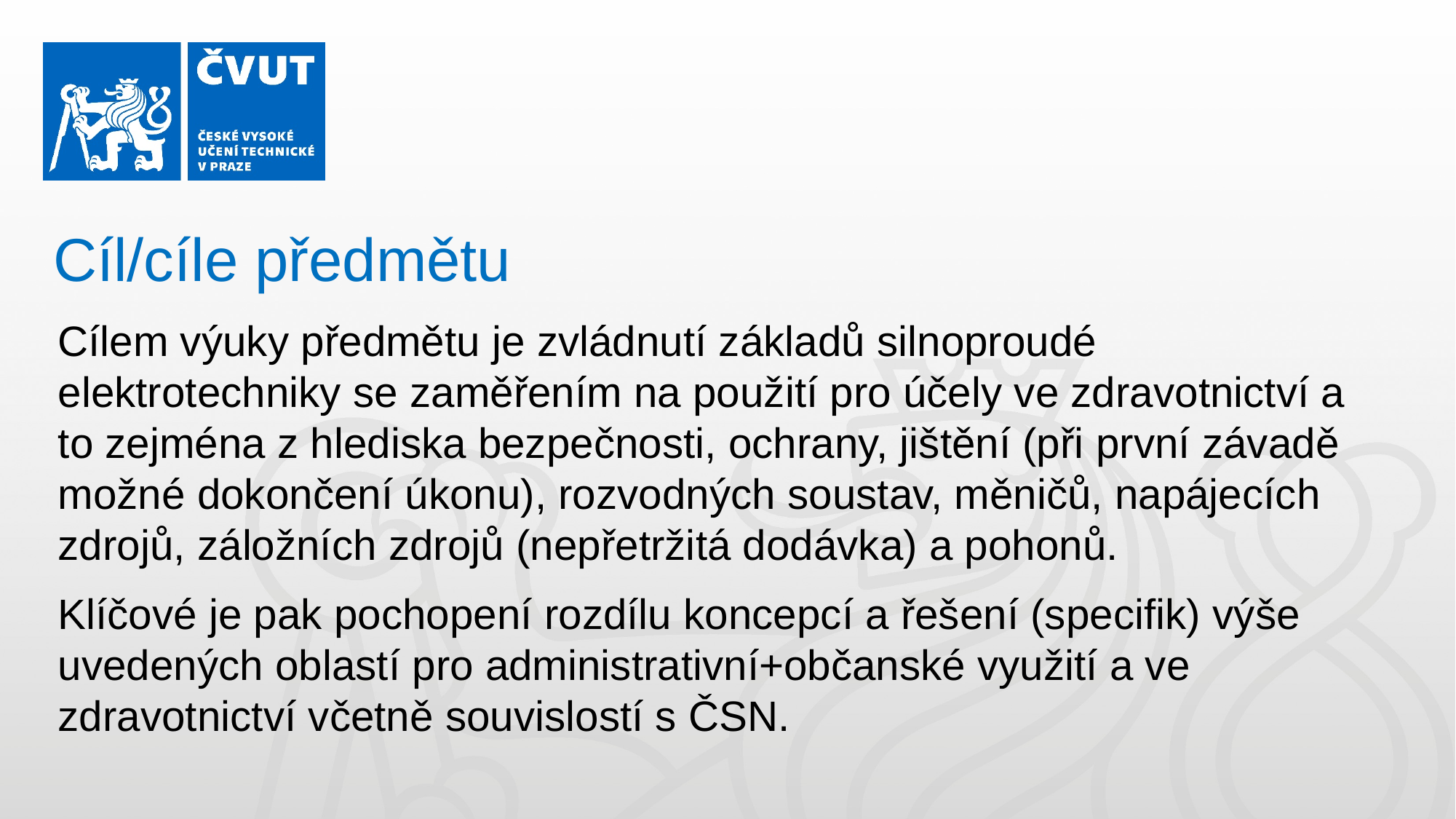

Cíl/cíle předmětu
Cílem výuky předmětu je zvládnutí základů silnoproudé elektrotechniky se zaměřením na použití pro účely ve zdravotnictví a to zejména z hlediska bezpečnosti, ochrany, jištění (při první závadě možné dokončení úkonu), rozvodných soustav, měničů, napájecích zdrojů, záložních zdrojů (nepřetržitá dodávka) a pohonů.
Klíčové je pak pochopení rozdílu koncepcí a řešení (specifik) výše uvedených oblastí pro administrativní+občanské využití a ve zdravotnictví včetně souvislostí s ČSN.